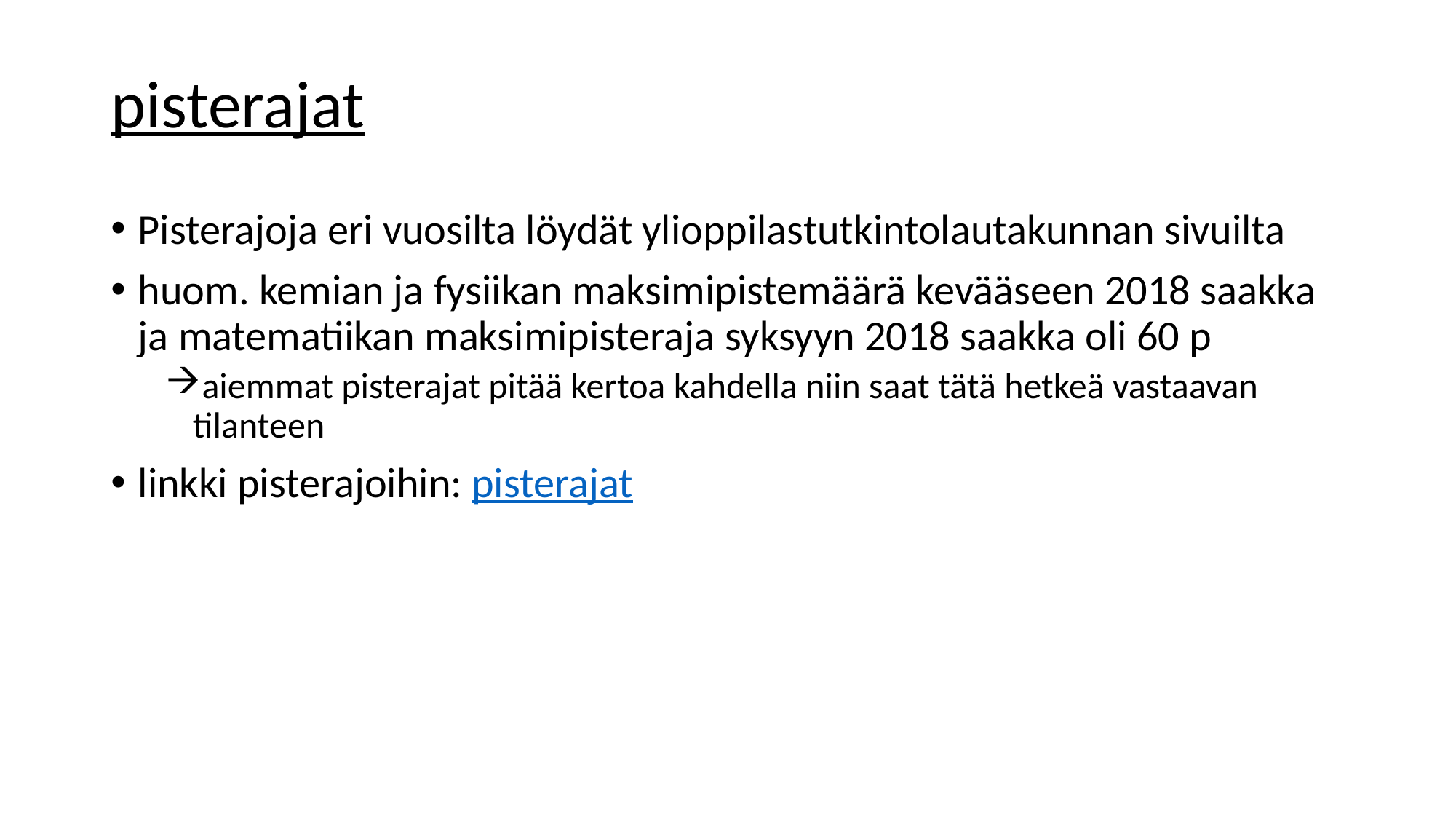

# pisterajat
Pisterajoja eri vuosilta löydät ylioppilastutkintolautakunnan sivuilta
huom. kemian ja fysiikan maksimipistemäärä kevääseen 2018 saakka ja matematiikan maksimipisteraja syksyyn 2018 saakka oli 60 p
aiemmat pisterajat pitää kertoa kahdella niin saat tätä hetkeä vastaavan tilanteen
linkki pisterajoihin: pisterajat